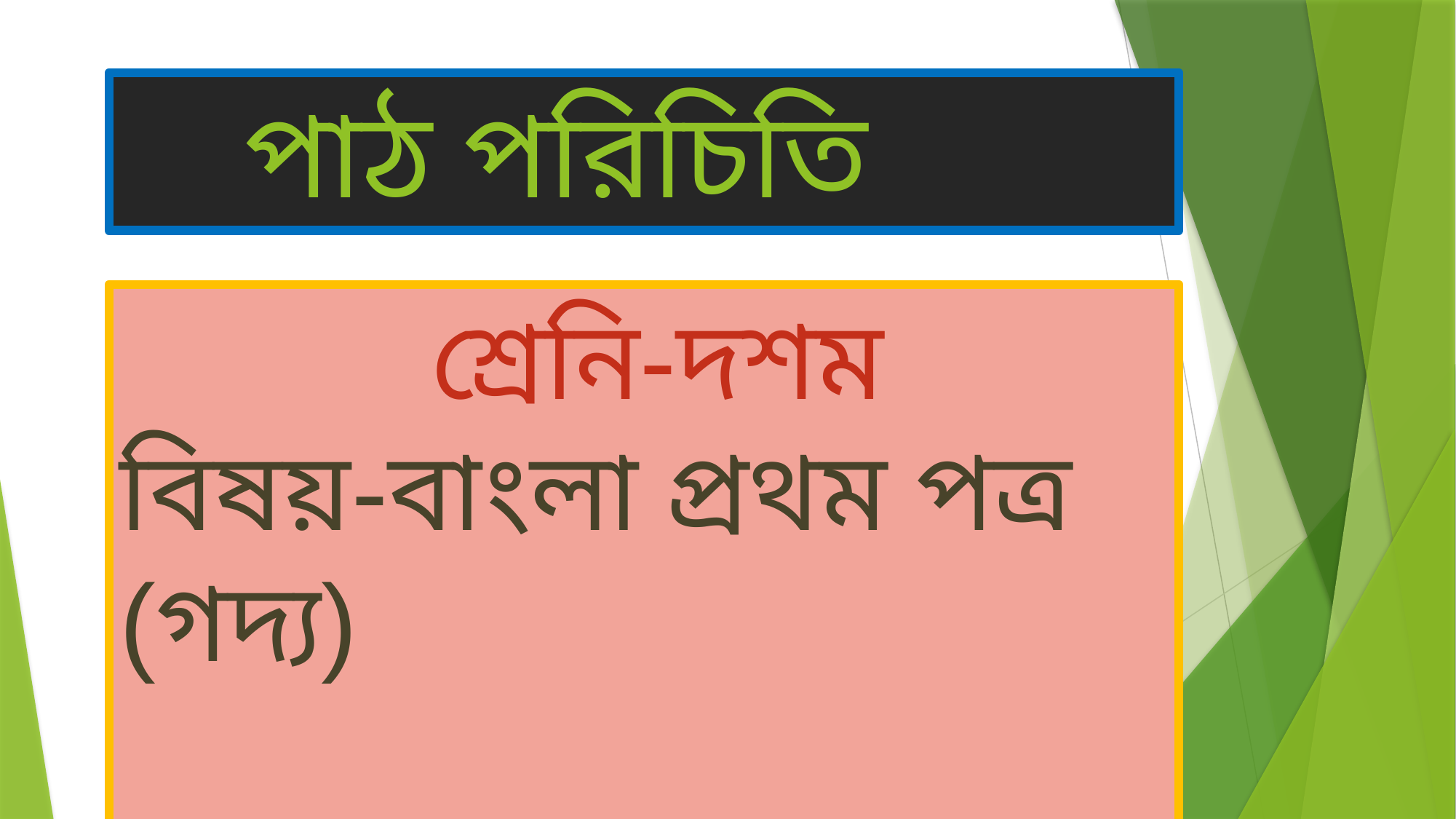

# পাঠ পরিচিতি
           শ্রেনি-দশম
বিষয়-বাংলা প্রথম পত্র (গদ্য)